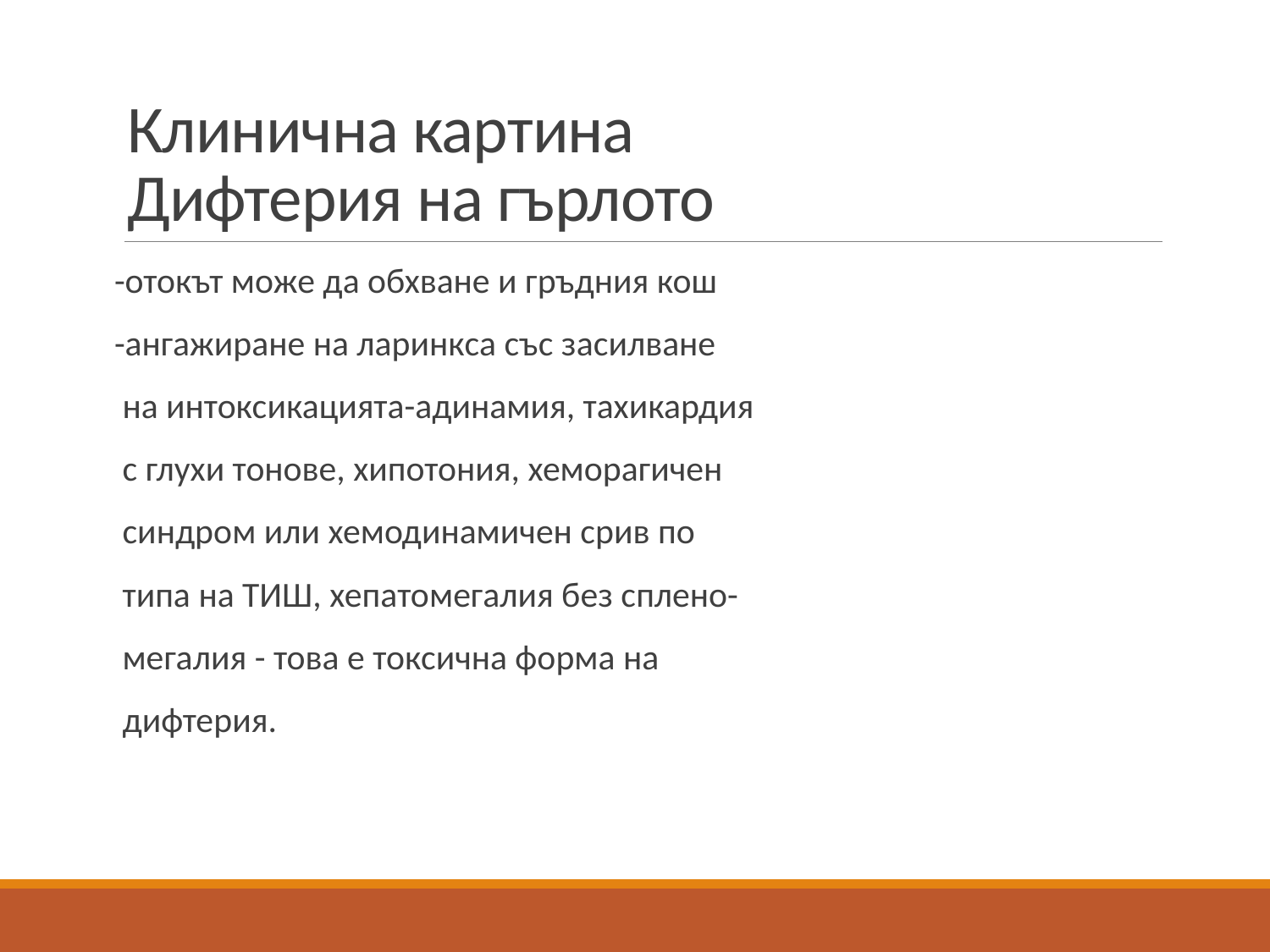

# Клинична картина Дифтерия на гърлото
-отокът може да обхване и гръдния кош
-ангажиране на ларинкса със засилване
 на интоксикацията-адинамия, тахикардия
 с глухи тонове, хипотония, хеморагичен
 синдром или хемодинамичен срив по
 типа на ТИШ, хепатомегалия без сплено-
 мегалия - това е токсична форма на
 дифтерия.